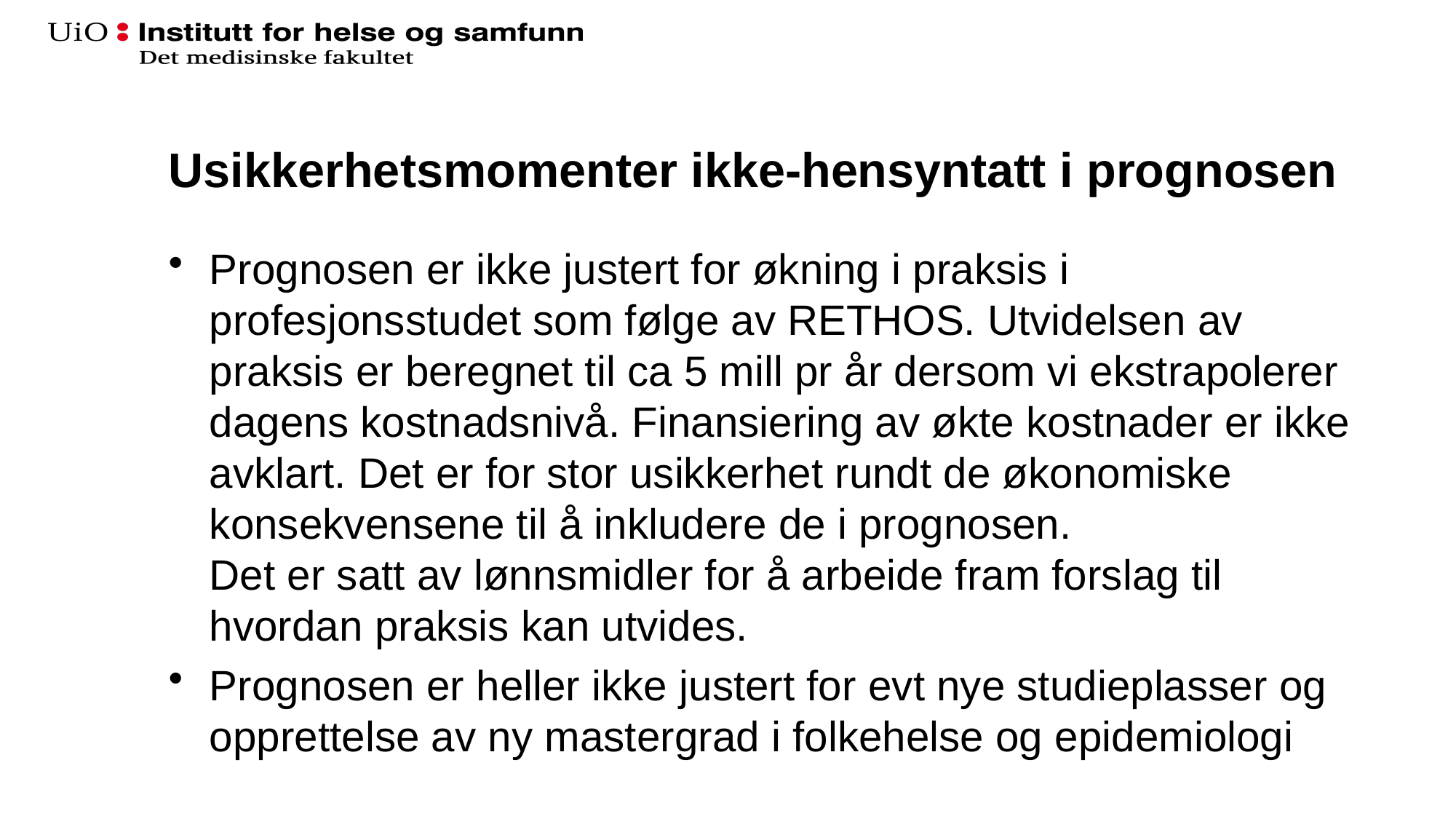

# Usikkerhetsmomenter ikke-hensyntatt i prognosen
Prognosen er ikke justert for økning i praksis i profesjonsstudet som følge av RETHOS. Utvidelsen av praksis er beregnet til ca 5 mill pr år dersom vi ekstrapolerer dagens kostnadsnivå. Finansiering av økte kostnader er ikke avklart. Det er for stor usikkerhet rundt de økonomiske konsekvensene til å inkludere de i prognosen.
Det er satt av lønnsmidler for å arbeide fram forslag til hvordan praksis kan utvides.
Prognosen er heller ikke justert for evt nye studieplasser og opprettelse av ny mastergrad i folkehelse og epidemiologi